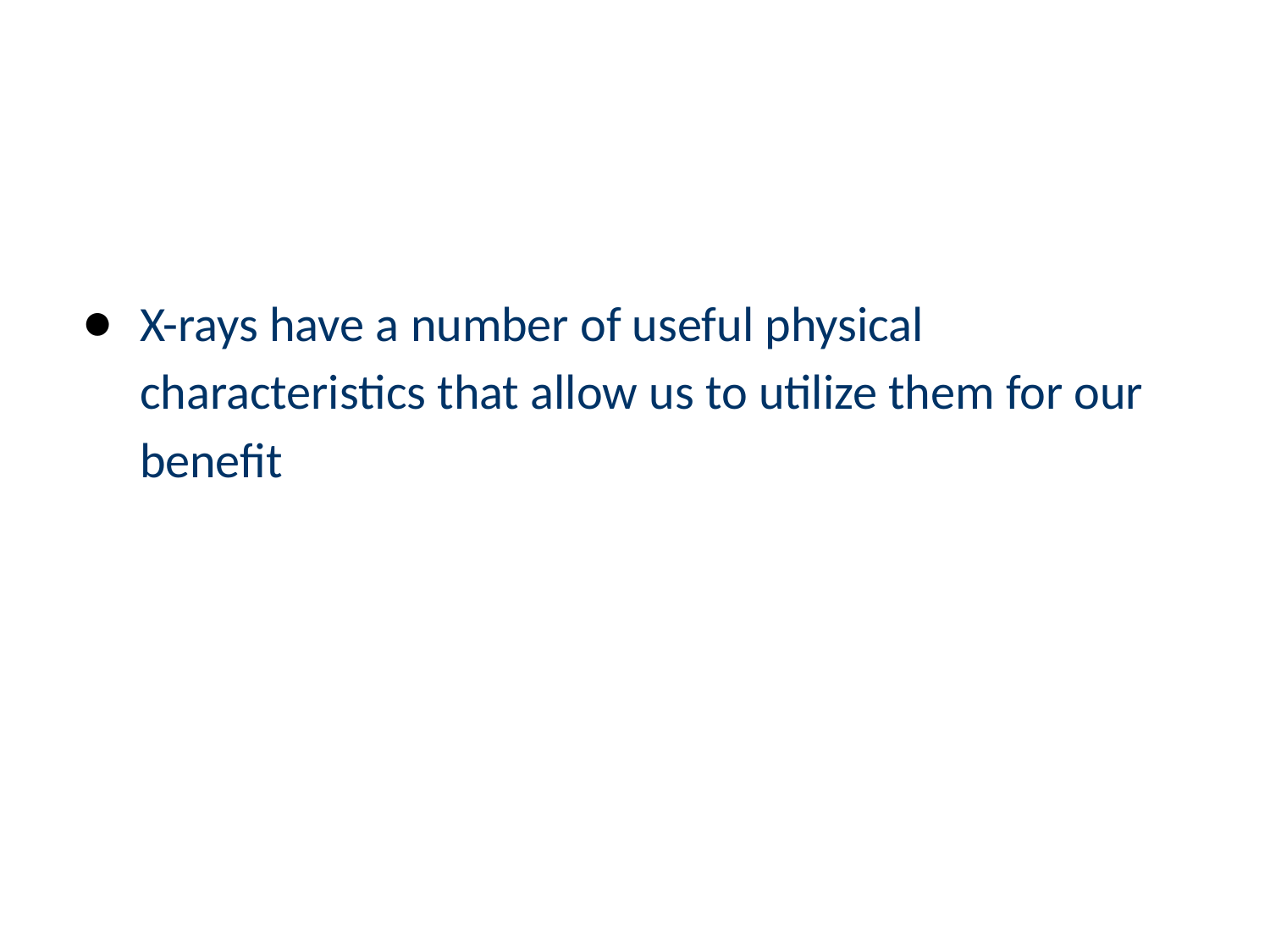

#
X-rays have a number of useful physical characteristics that allow us to utilize them for our benefit